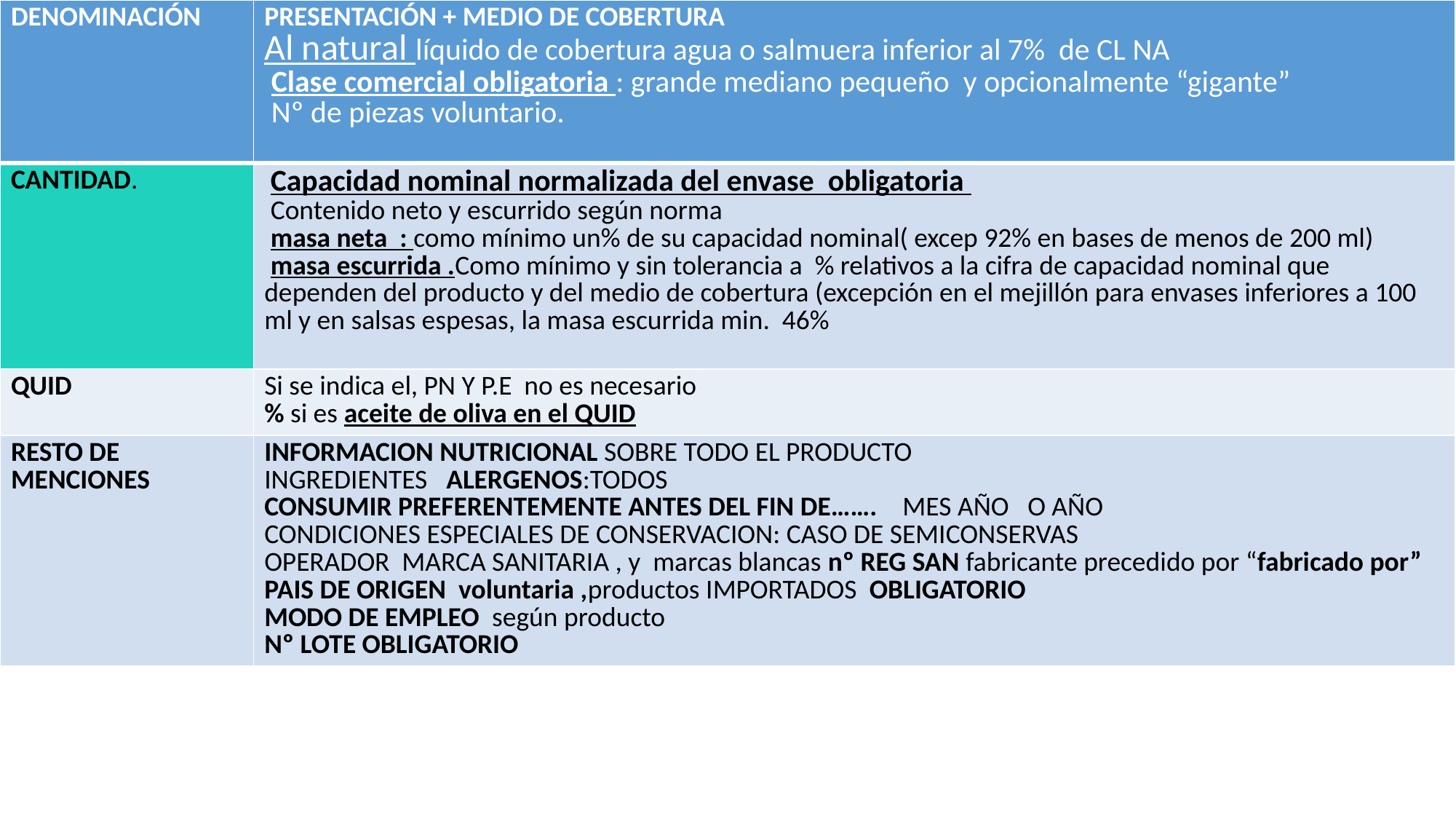

| DENOMINACIÓN | PRESENTACIÓN + MEDIO DE COBERTURA Al natural líquido de cobertura agua o salmuera inferior al 7% de CL NA  Clase comercial obligatoria : grande mediano pequeño y opcionalmente “gigante”  Nº de piezas voluntario. |
| --- | --- |
| CANTIDAD. | Capacidad nominal normalizada del envase obligatoria Contenido neto y escurrido según norma  masa neta : como mínimo un% de su capacidad nominal( excep 92% en bases de menos de 200 ml)  masa escurrida .Como mínimo y sin tolerancia a % relativos a la cifra de capacidad nominal que dependen del producto y del medio de cobertura (excepción en el mejillón para envases inferiores a 100 ml y en salsas espesas, la masa escurrida min. 46% |
| QUID | Si se indica el, PN Y P.E no es necesario % si es aceite de oliva en el QUID |
| RESTO DE MENCIONES | INFORMACION NUTRICIONAL SOBRE TODO EL PRODUCTO INGREDIENTES ALERGENOS:TODOS CONSUMIR PREFERENTEMENTE ANTES DEL FIN DE……. MES AÑO O AÑO CONDICIONES ESPECIALES DE CONSERVACION: CASO DE SEMICONSERVAS OPERADOR MARCA SANITARIA , y marcas blancas nº REG SAN fabricante precedido por “fabricado por” PAIS DE ORIGEN voluntaria ,productos IMPORTADOS OBLIGATORIO MODO DE EMPLEO según producto Nº LOTE OBLIGATORIO |